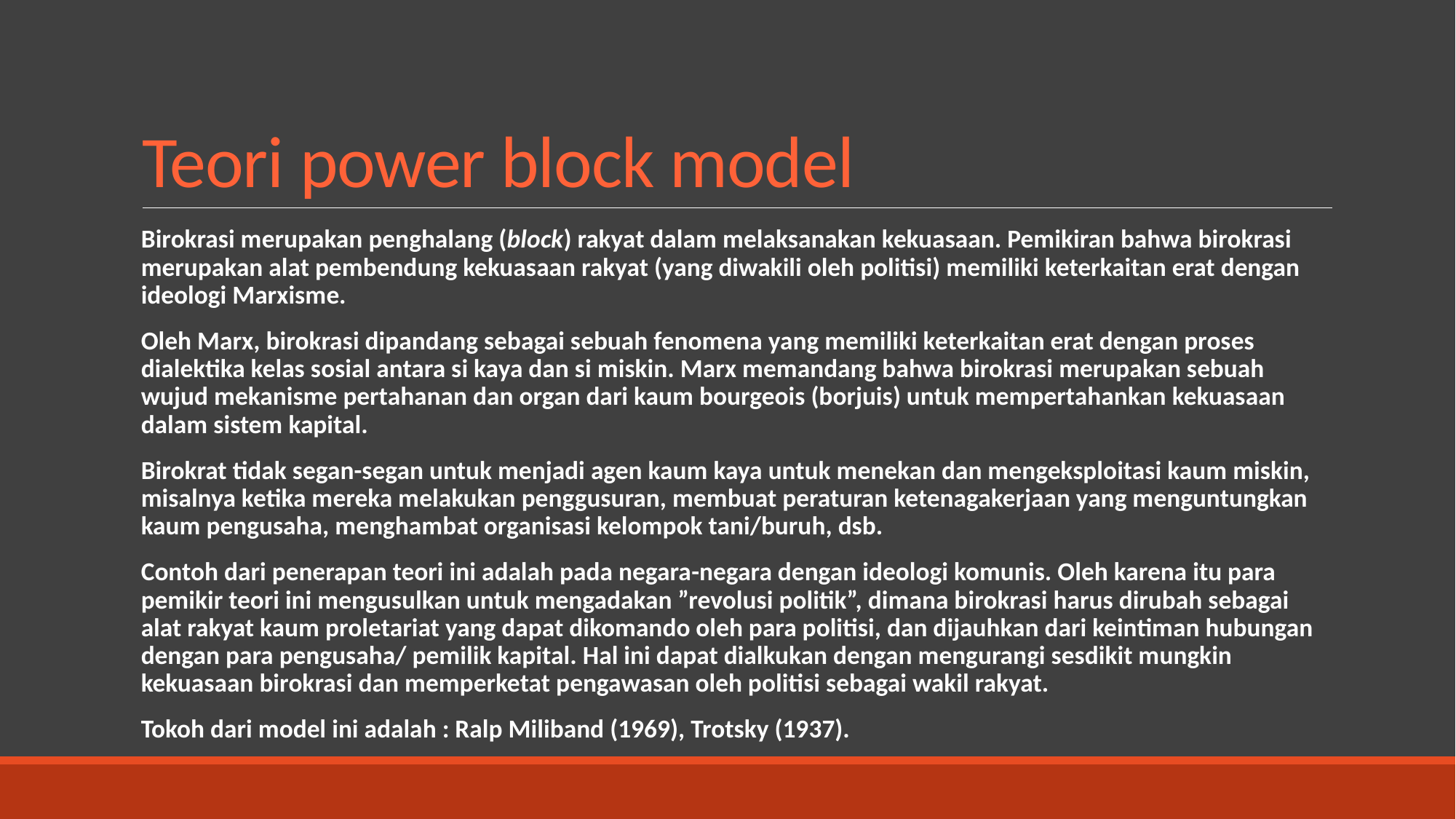

# Teori power block model
Birokrasi merupakan penghalang (block) rakyat dalam melaksanakan kekuasaan. Pemikiran bahwa birokrasi merupakan alat pembendung kekuasaan rakyat (yang diwakili oleh politisi) memiliki keterkaitan erat dengan ideologi Marxisme.
Oleh Marx, birokrasi dipandang sebagai sebuah fenomena yang memiliki keterkaitan erat dengan proses dialektika kelas sosial antara si kaya dan si miskin. Marx memandang bahwa birokrasi merupakan sebuah wujud mekanisme pertahanan dan organ dari kaum bourgeois (borjuis) untuk mempertahankan kekuasaan dalam sistem kapital.
Birokrat tidak segan-segan untuk menjadi agen kaum kaya untuk menekan dan mengeksploitasi kaum miskin, misalnya ketika mereka melakukan penggusuran, membuat peraturan ketenagakerjaan yang menguntungkan kaum pengusaha, menghambat organisasi kelompok tani/buruh, dsb.
Contoh dari penerapan teori ini adalah pada negara-negara dengan ideologi komunis. Oleh karena itu para pemikir teori ini mengusulkan untuk mengadakan ”revolusi politik”, dimana birokrasi harus dirubah sebagai alat rakyat kaum proletariat yang dapat dikomando oleh para politisi, dan dijauhkan dari keintiman hubungan dengan para pengusaha/ pemilik kapital. Hal ini dapat dialkukan dengan mengurangi sesdikit mungkin kekuasaan birokrasi dan memperketat pengawasan oleh politisi sebagai wakil rakyat.
Tokoh dari model ini adalah : Ralp Miliband (1969), Trotsky (1937).